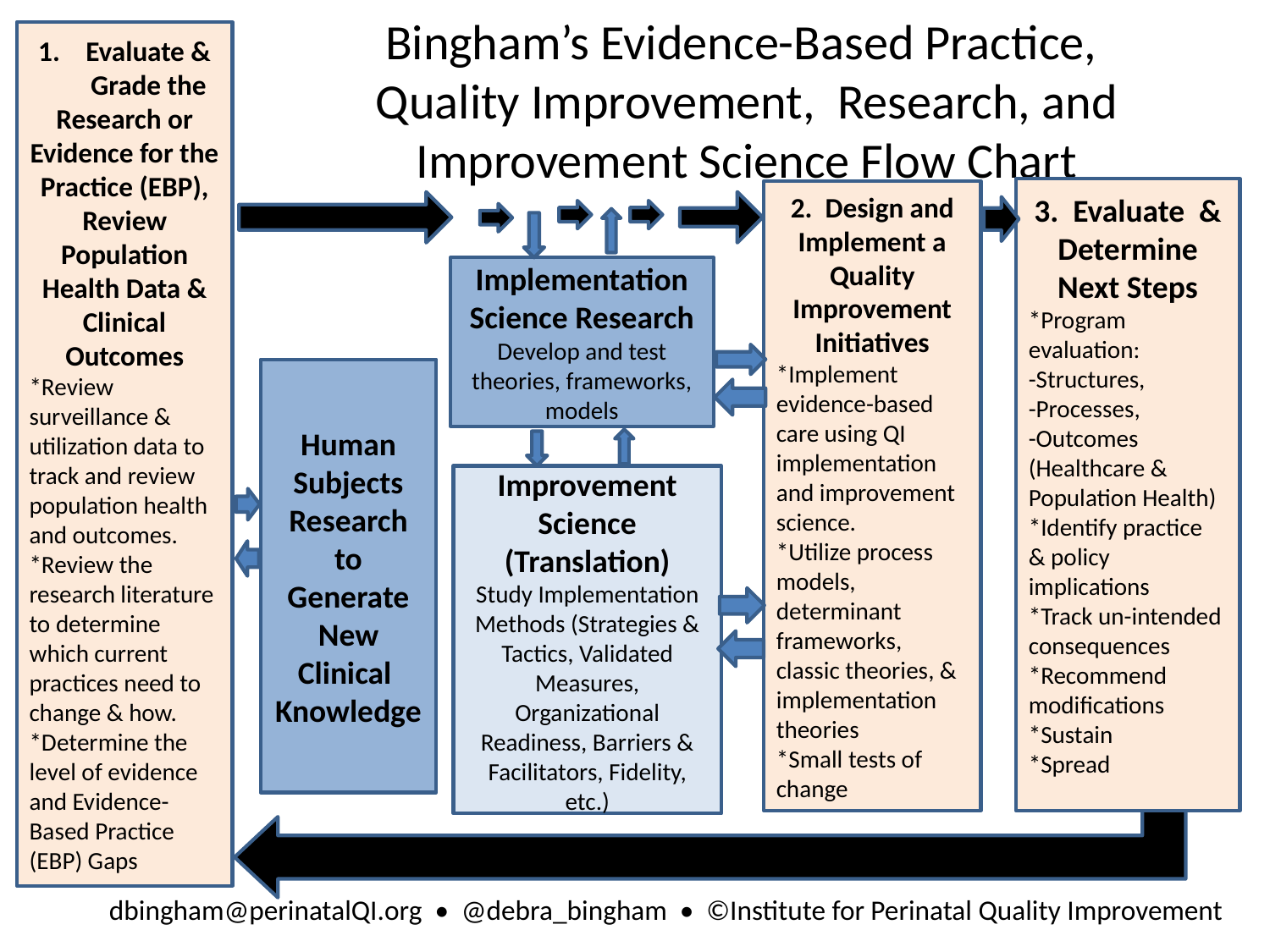

Bingham’s Evidence-Based Practice,
Quality Improvement,  Research, and Improvement Science Flow Chart
Evaluate & Grade the
Research or Evidence for the Practice (EBP), Review Population Health Data & Clinical Outcomes
*Review surveillance & utilization data to track and review population health  and outcomes.
*Review the research literature to determine which current practices need to change & how.
*Determine the level of evidence and Evidence-Based Practice (EBP) Gaps

3.  Evaluate  & Determine Next Steps
*Program evaluation:
-Structures,
-Processes,
-Outcomes (Healthcare & Population Health)
*Identify practice  & policy implications
*Track un-intended consequences
*Recommend modifications
*Sustain
*Spread

2.  Design and Implement a
Quality Improvement Initiatives
*Implement evidence-based care using QI implementation and improvement science.
*Utilize process models, determinant frameworks, classic theories, & implementation theories
*Small tests of change

Implementation Science Research
Develop and test theories, frameworks, models

Human Subjects Research
to Generate New Clinical  Knowledge

Improvement Science (Translation)
Study Implementation Methods (Strategies & Tactics, Validated Measures, Organizational Readiness, Barriers & Facilitators, Fidelity, etc.)

dbingham@perinatalQI.org  •  @debra_bingham  •  ©Institute for Perinatal Quality Improvement